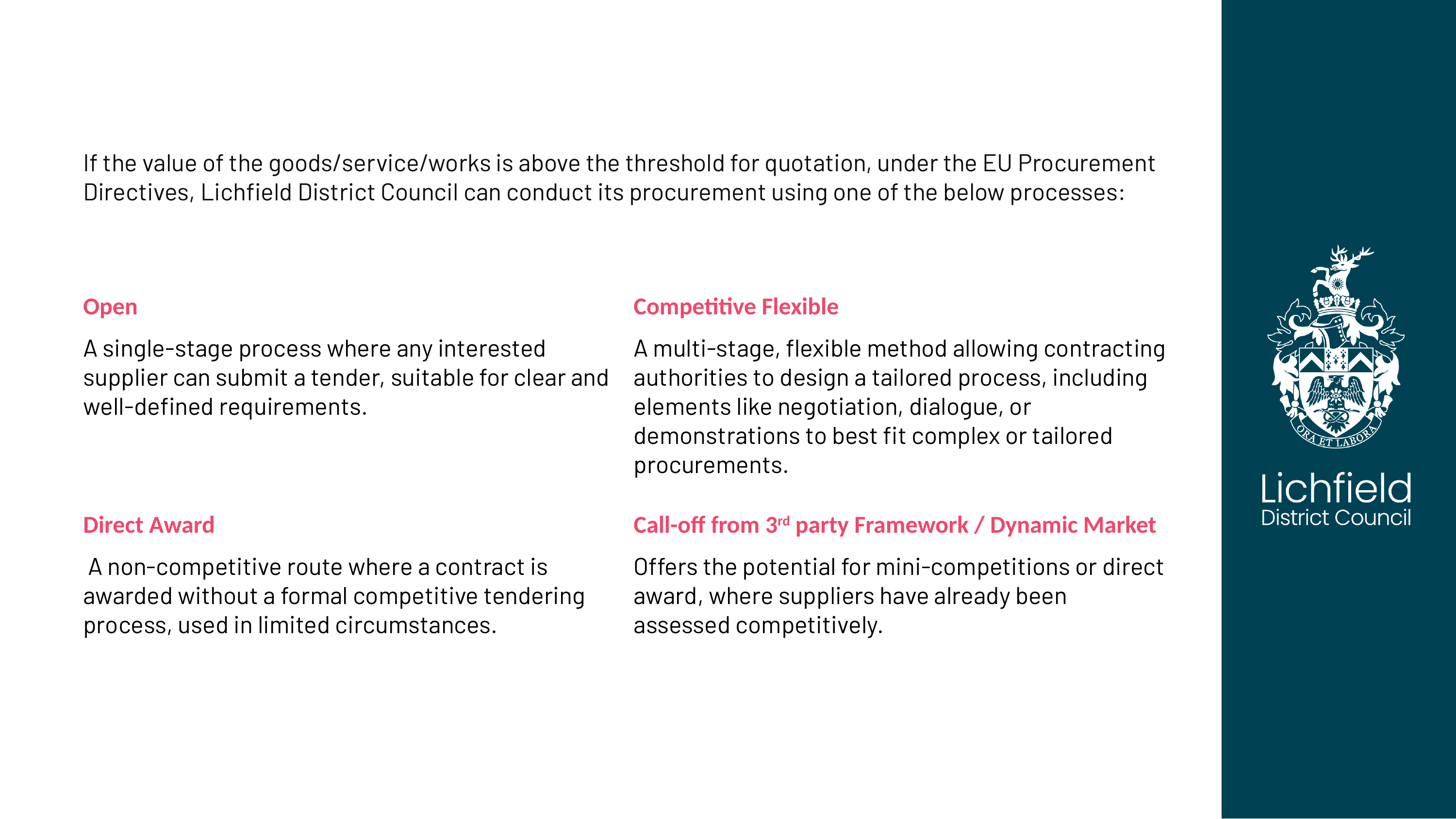

If the value of the goods/service/works is above the threshold for quotation, under the EU Procurement Directives, Lichfield District Council can conduct its procurement using one of the below processes:

| Open | Competitive Flexible |
| --- | --- |
| A single-stage process where any interested supplier can submit a tender, suitable for clear and well-defined requirements. | A multi-stage, flexible method allowing contracting authorities to design a tailored process, including elements like negotiation, dialogue, or demonstrations to best fit complex or tailored procurements. |
| Direct Award | Call-off from 3rd party Framework / Dynamic Market |
| A non-competitive route where a contract is awarded without a formal competitive tendering process, used in limited circumstances. | Offers the potential for mini-competitions or direct award, where suppliers have already been assessed competitively. |